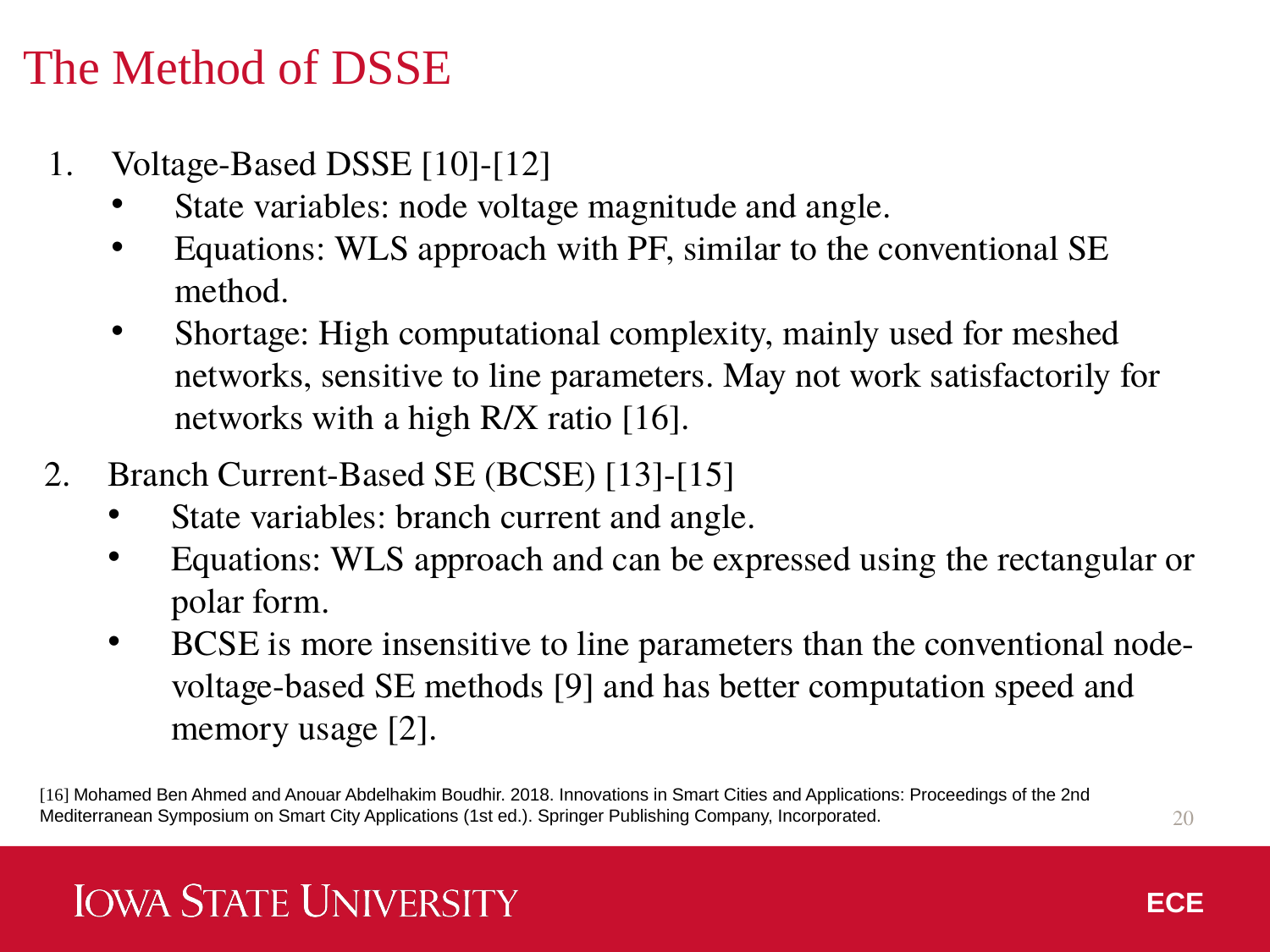

# The Method of DSSE
Voltage-Based DSSE [10]-[12]
State variables: node voltage magnitude and angle.
Equations: WLS approach with PF, similar to the conventional SE method.
Shortage: High computational complexity, mainly used for meshed networks, sensitive to line parameters. May not work satisfactorily for networks with a high R/X ratio [16].

Branch Current-Based SE (BCSE) [13]-[15]
State variables: branch current and angle.
Equations: WLS approach and can be expressed using the rectangular or polar form.
BCSE is more insensitive to line parameters than the conventional node-voltage-based SE methods [9] and has better computation speed and memory usage [2].
[16] Mohamed Ben Ahmed and Anouar Abdelhakim Boudhir. 2018. Innovations in Smart Cities and Applications: Proceedings of the 2nd Mediterranean Symposium on Smart City Applications (1st ed.). Springer Publishing Company, Incorporated.
20
ECE